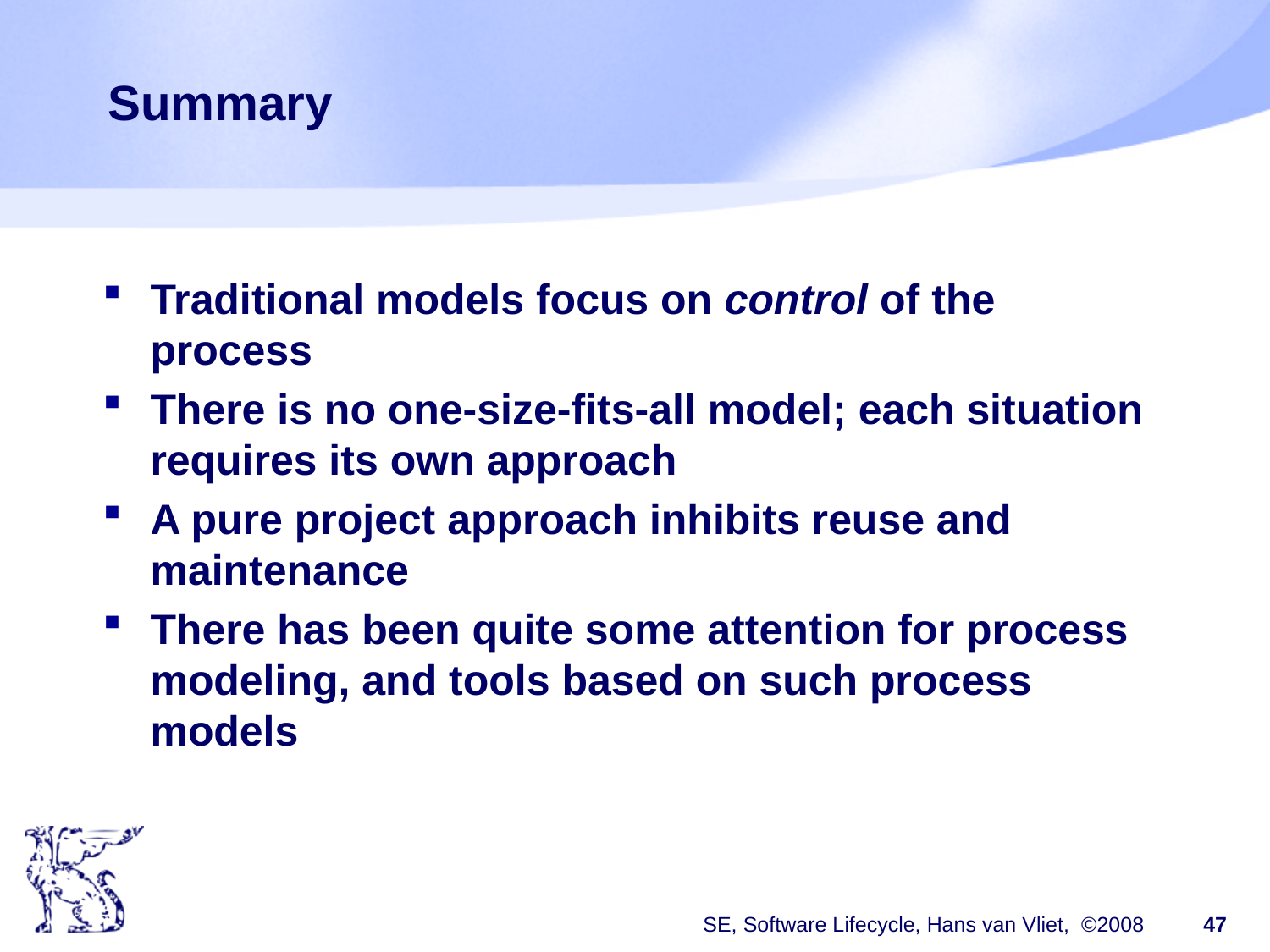

# Summary
Traditional models focus on control of the process
There is no one-size-fits-all model; each situation requires its own approach
A pure project approach inhibits reuse and maintenance
There has been quite some attention for process modeling, and tools based on such process models

SE, Software Lifecycle, Hans van Vliet,  ©2008
47